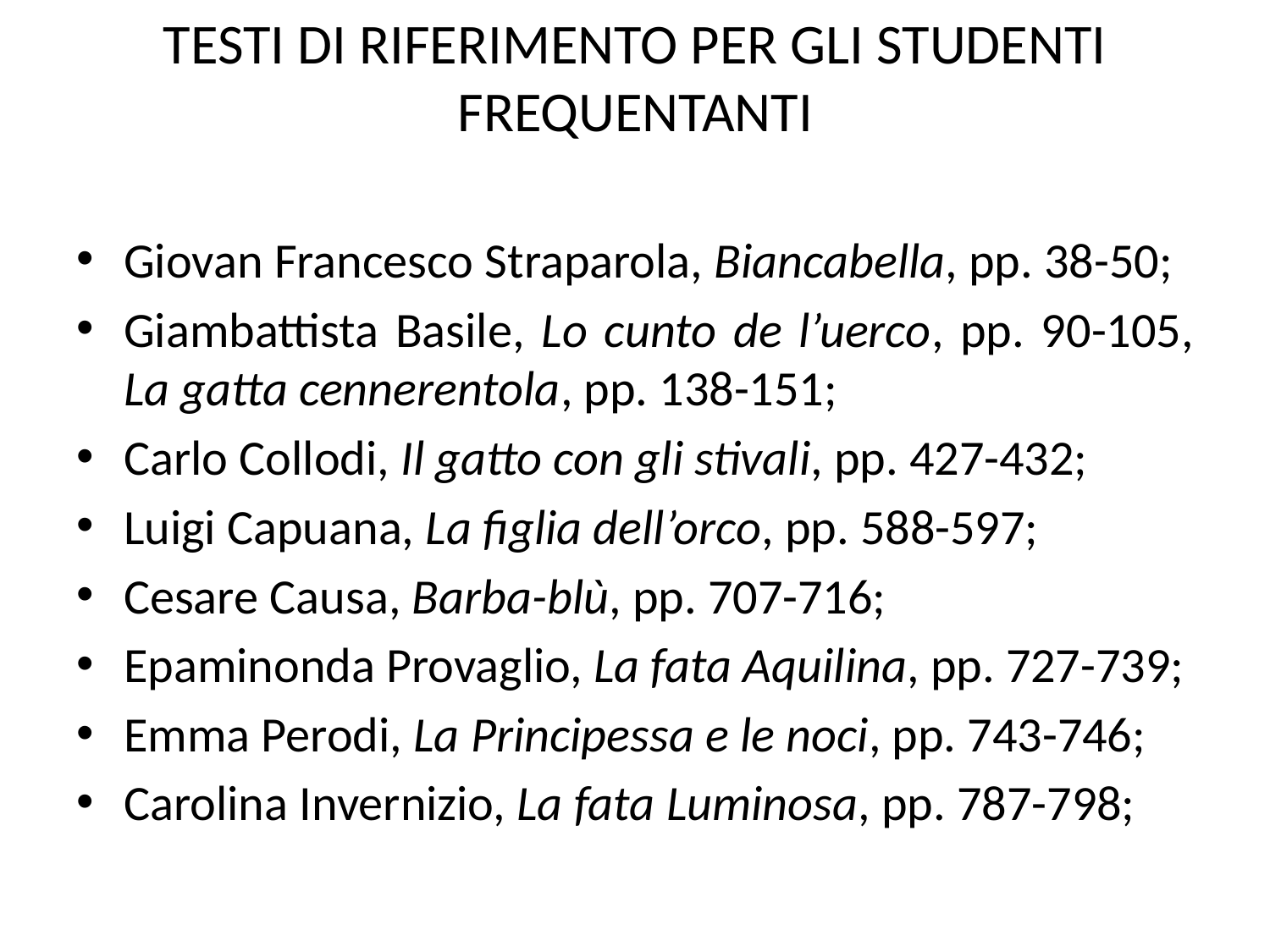

# TESTI DI RIFERIMENTO PER GLI STUDENTI FREQUENTANTI
Giovan Francesco Straparola, Biancabella, pp. 38-50;
Giambattista Basile, Lo cunto de l’uerco, pp. 90-105, La gatta cennerentola, pp. 138-151;
Carlo Collodi, Il gatto con gli stivali, pp. 427-432;
Luigi Capuana, La figlia dell’orco, pp. 588-597;
Cesare Causa, Barba-blù, pp. 707-716;
Epaminonda Provaglio, La fata Aquilina, pp. 727-739;
Emma Perodi, La Principessa e le noci, pp. 743-746;
Carolina Invernizio, La fata Luminosa, pp. 787-798;